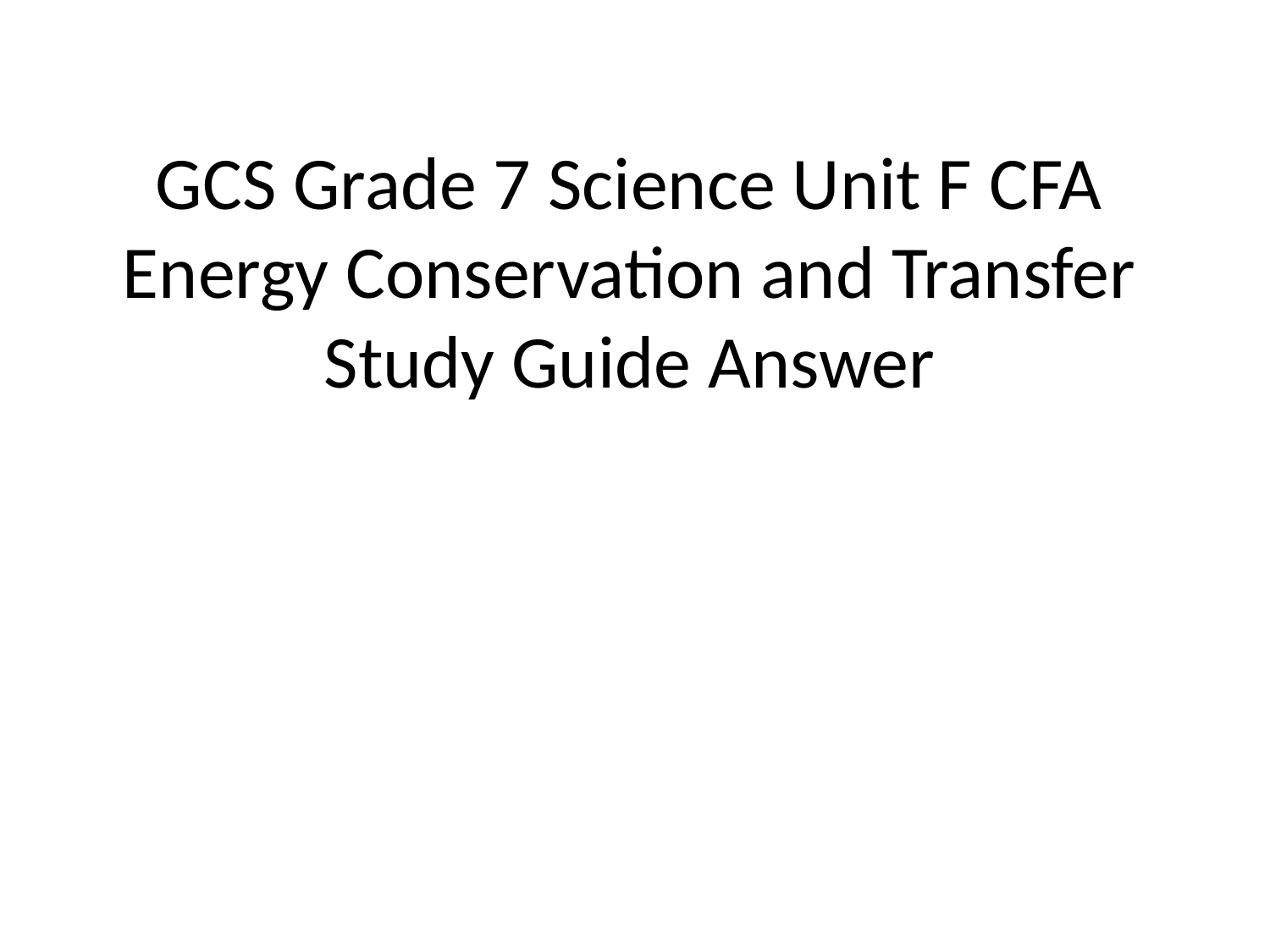

# GCS Grade 7 Science Unit F CFA Energy Conservation and Transfer Study Guide Answer